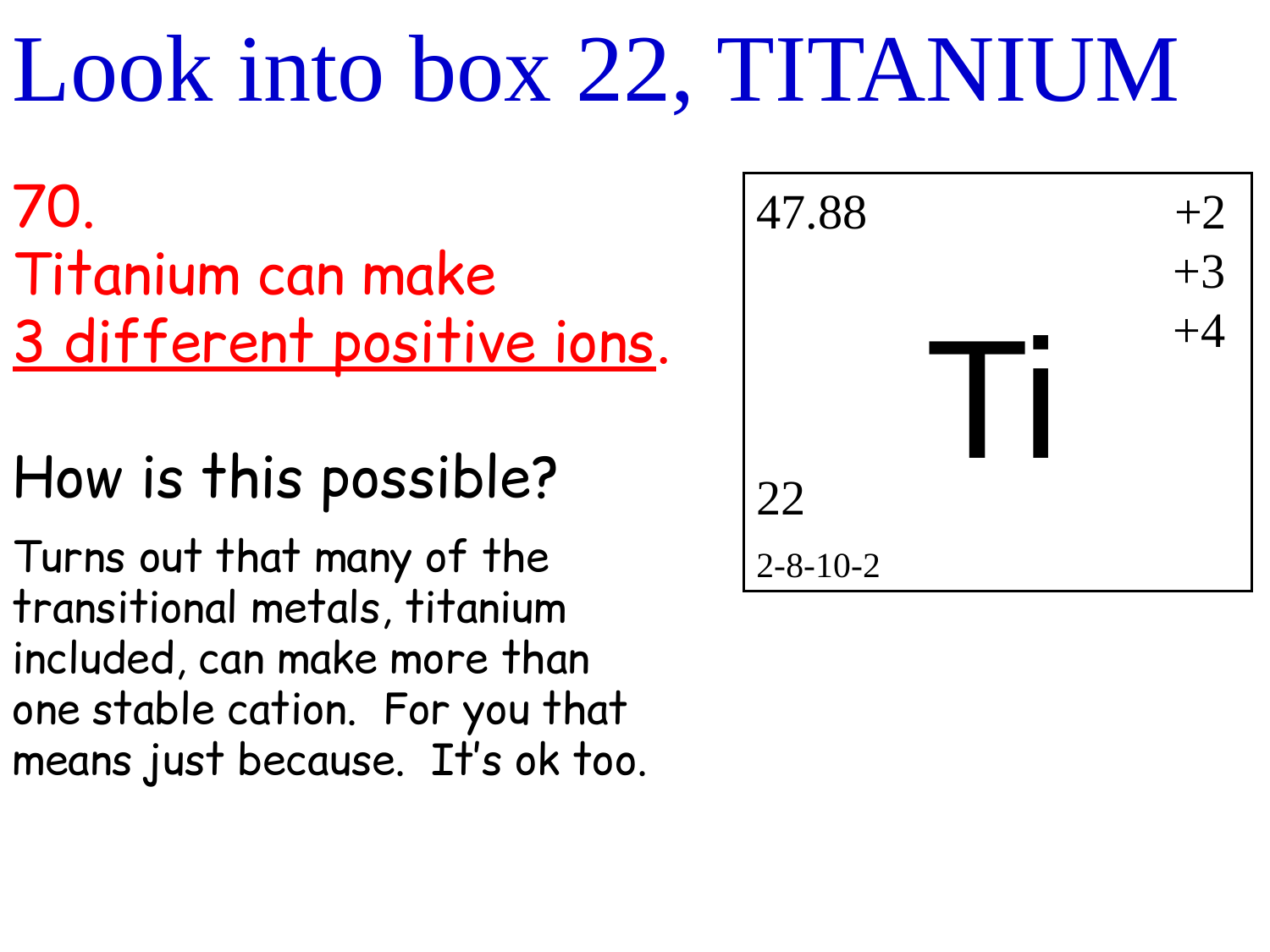

Look into box 22, TITANIUM
70.
Titanium can make
3 different positive ions.
How is this possible?
Turns out that many of the transitional metals, titanium included, can make more than
one stable cation.  For you that means just because.  It’s ok too.
47.88                         +2
                                  +3
                                  +4

22
2-8-10-2
Ti